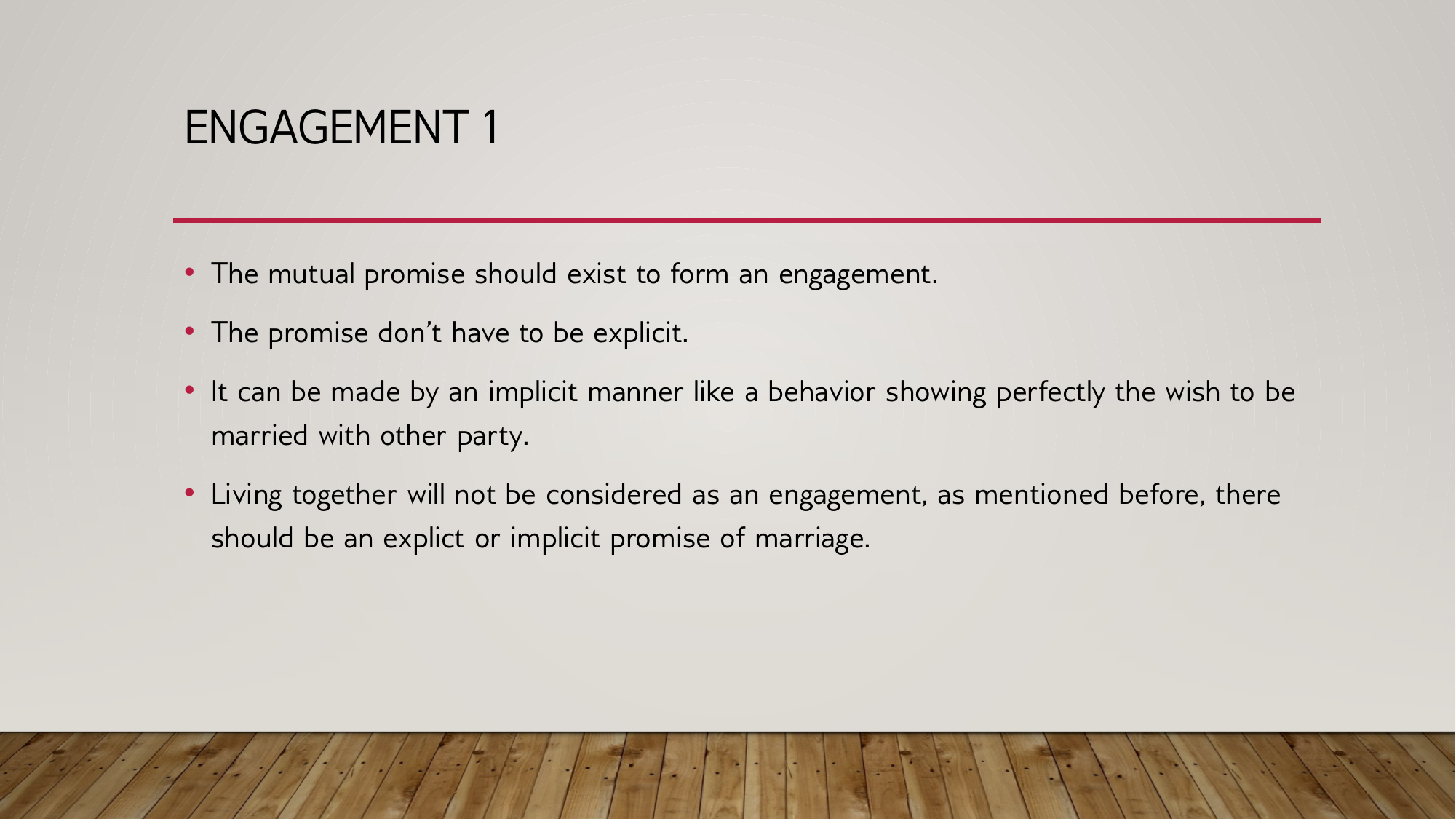

# Engagement 1
The mutual promise should exist to form an engagement.
The promise don’t have to be explicit.
It can be made by an implicit manner like a behavior showing perfectly the wish to be married with other party.
Living together will not be considered as an engagement, as mentioned before, there should be an explict or implicit promise of marriage.